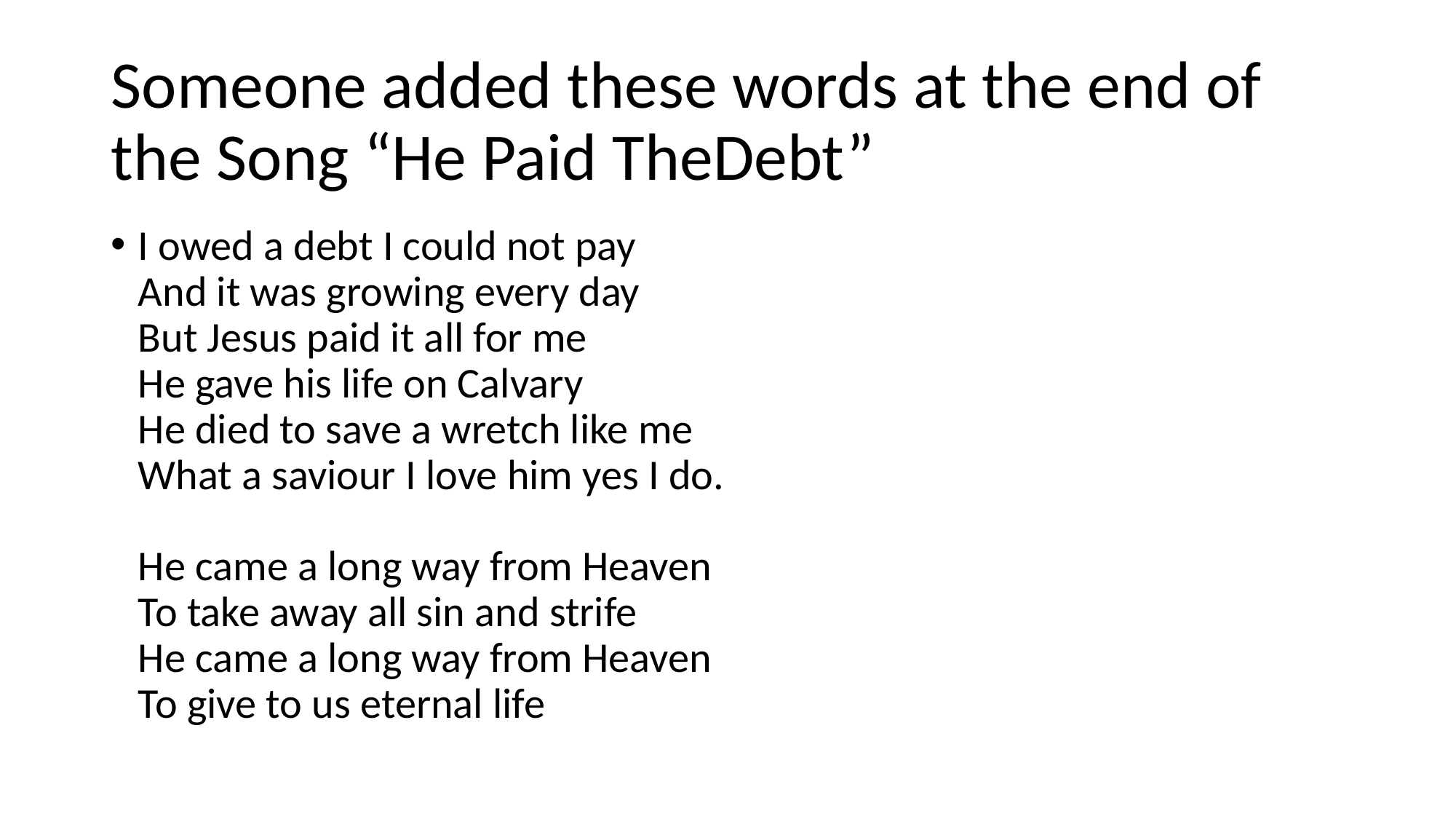

# Someone added these words at the end of the Song “He Paid TheDebt”
I owed a debt I could not pay
And it was growing every day
But Jesus paid it all for me
He gave his life on Calvary
He died to save a wretch like me
What a saviour I love him yes I do.
He came a long way from Heaven
To take away all sin and strife
He came a long way from Heaven
To give to us eternal life